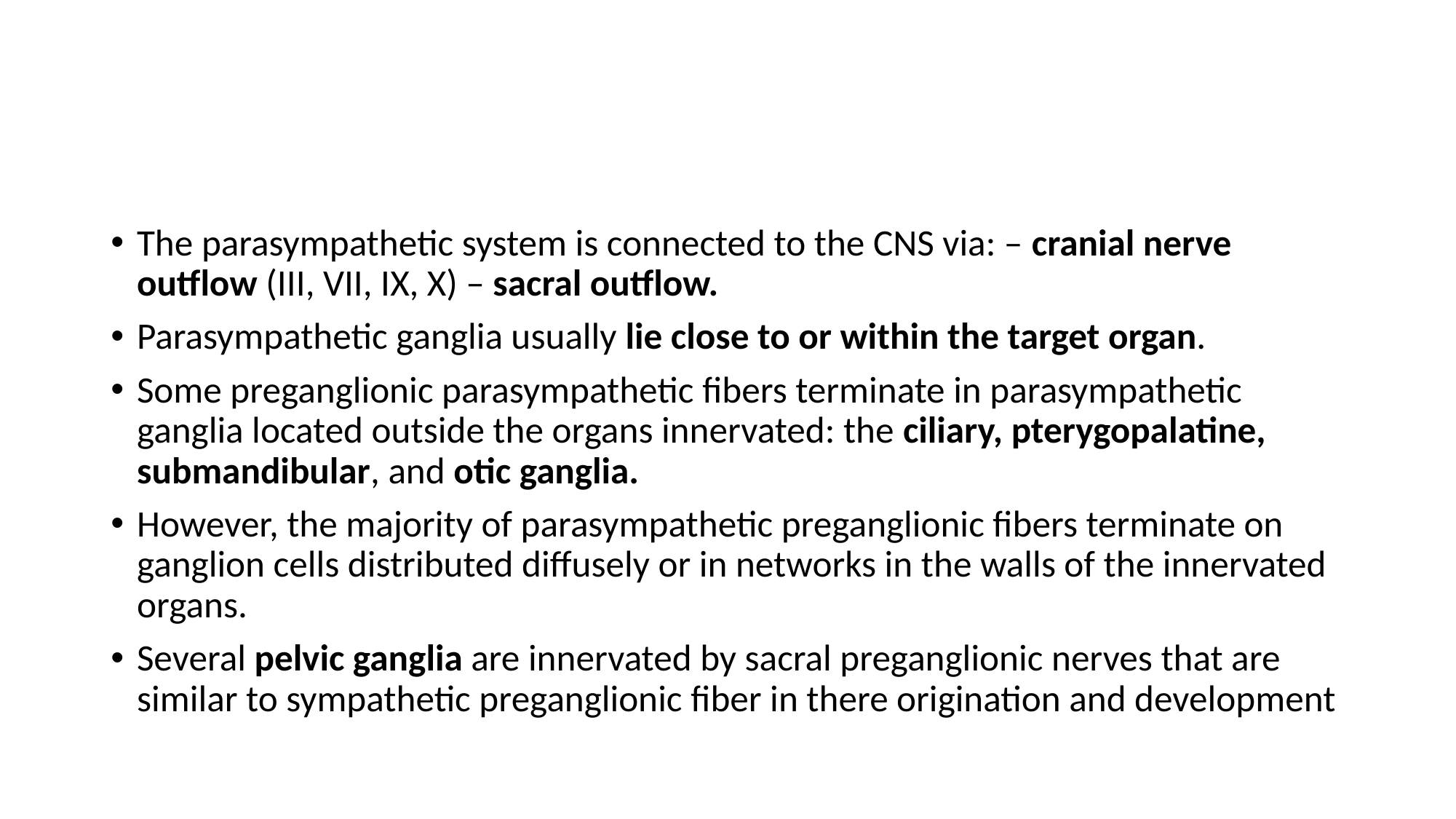

#
The parasympathetic system is connected to the CNS via: – cranial nerve outflow (III, VII, IX, X) – sacral outflow.
Parasympathetic ganglia usually lie close to or within the target organ.
Some preganglionic parasympathetic fibers terminate in parasympathetic ganglia located outside the organs innervated: the ciliary, pterygopalatine, submandibular, and otic ganglia.
However, the majority of parasympathetic preganglionic fibers terminate on ganglion cells distributed diffusely or in networks in the walls of the innervated organs.
Several pelvic ganglia are innervated by sacral preganglionic nerves that are similar to sympathetic preganglionic fiber in there origination and development